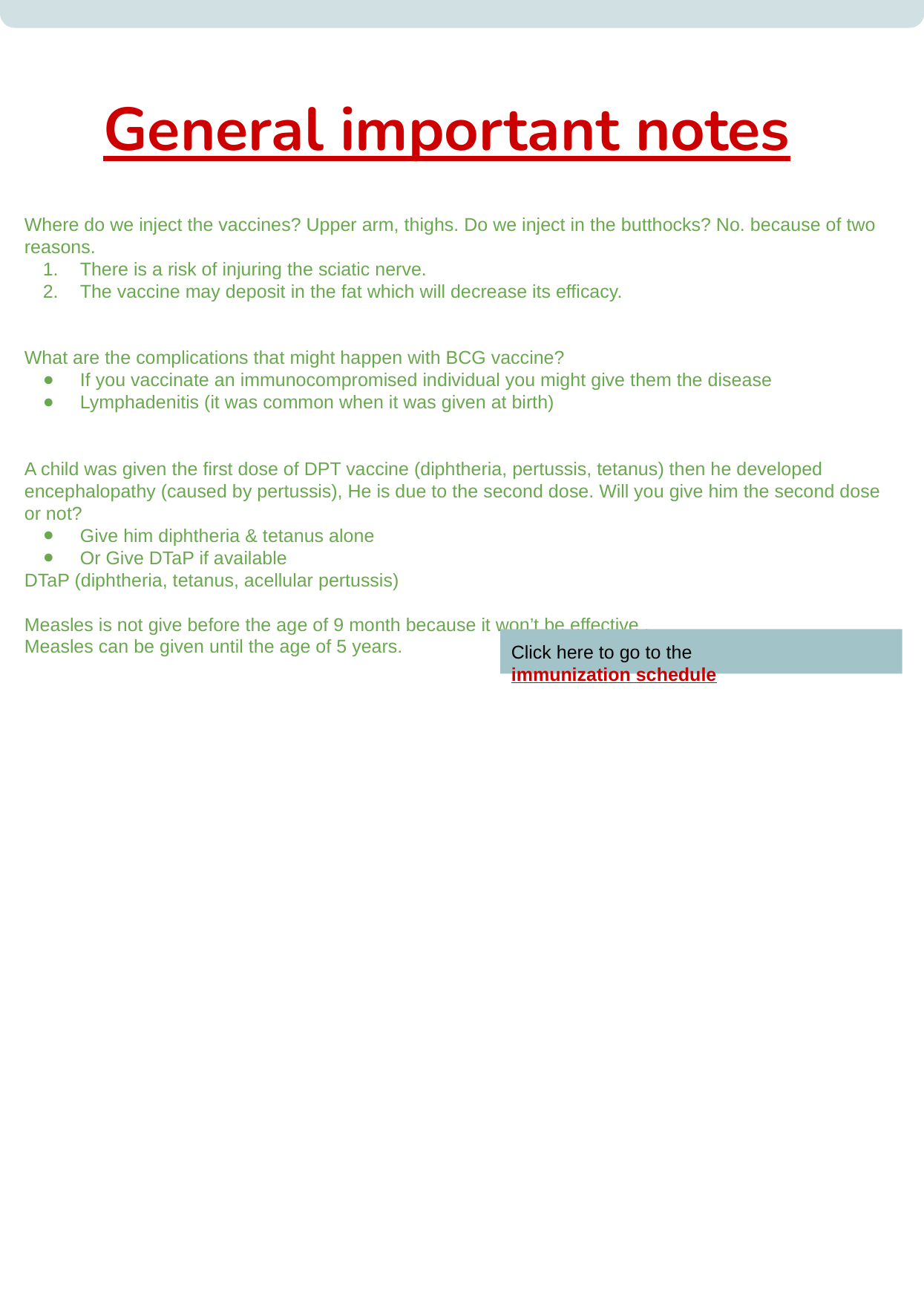

General important notes
Where do we inject the vaccines? Upper arm, thighs. Do we inject in the butthocks? No. because of two reasons.
There is a risk of injuring the sciatic nerve.
The vaccine may deposit in the fat which will decrease its efficacy.

What are the complications that might happen with BCG vaccine?
If you vaccinate an immunocompromised individual you might give them the disease
Lymphadenitis (it was common when it was given at birth)

A child was given the first dose of DPT vaccine (diphtheria, pertussis, tetanus) then he developed encephalopathy (caused by pertussis), He is due to the second dose. Will you give him the second dose or not?
Give him diphtheria & tetanus alone
Or Give DTaP if available
DTaP (diphtheria, tetanus, acellular pertussis)

Measles is not give before the age of 9 month because it won’t be effective .
Measles can be given until the age of 5 years.
Click here to go to the immunization schedule